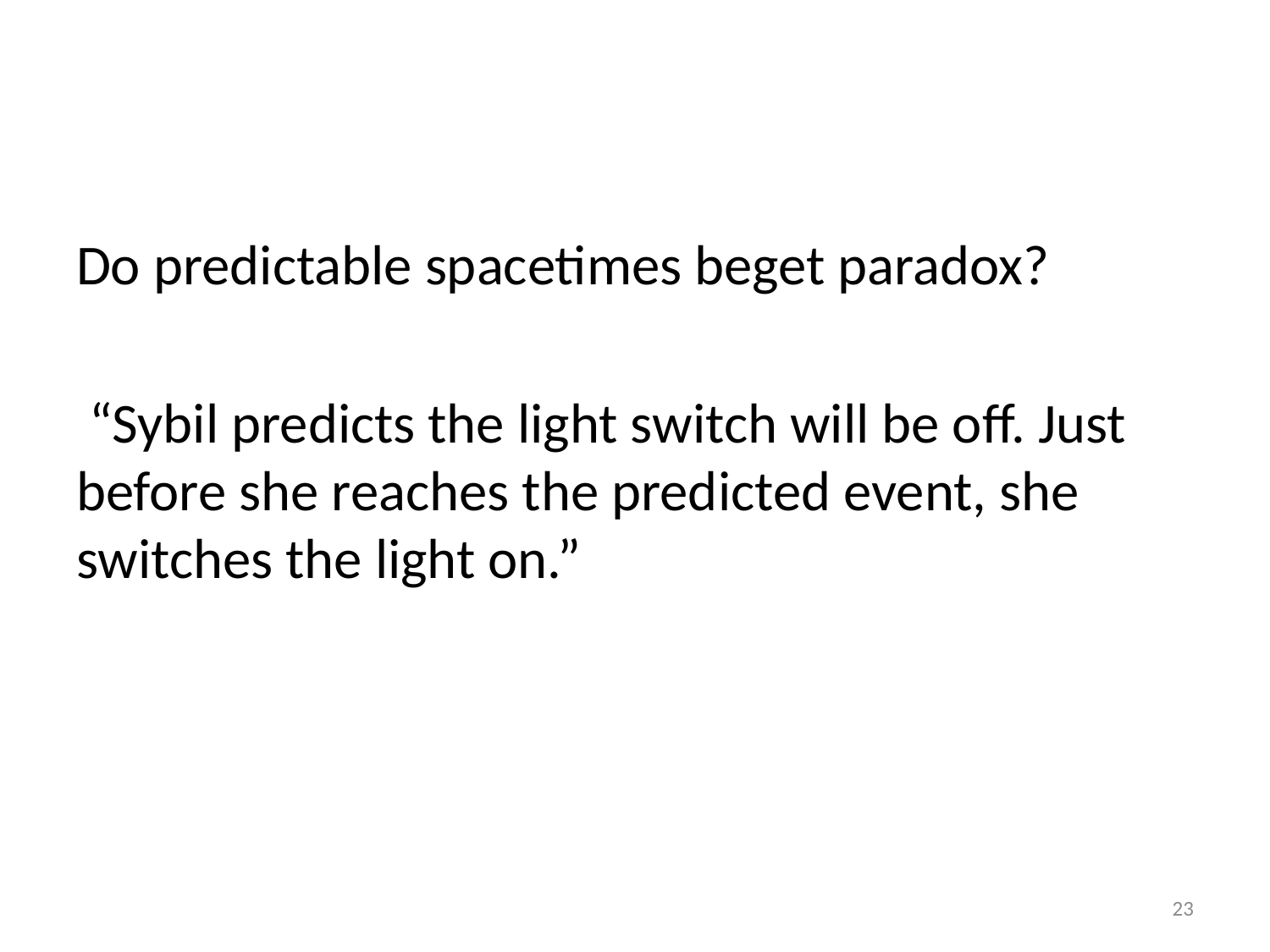

#
Do predictable spacetimes beget paradox?

 “Sybil predicts the light switch will be off. Just before she reaches the predicted event, she switches the light on.”

23